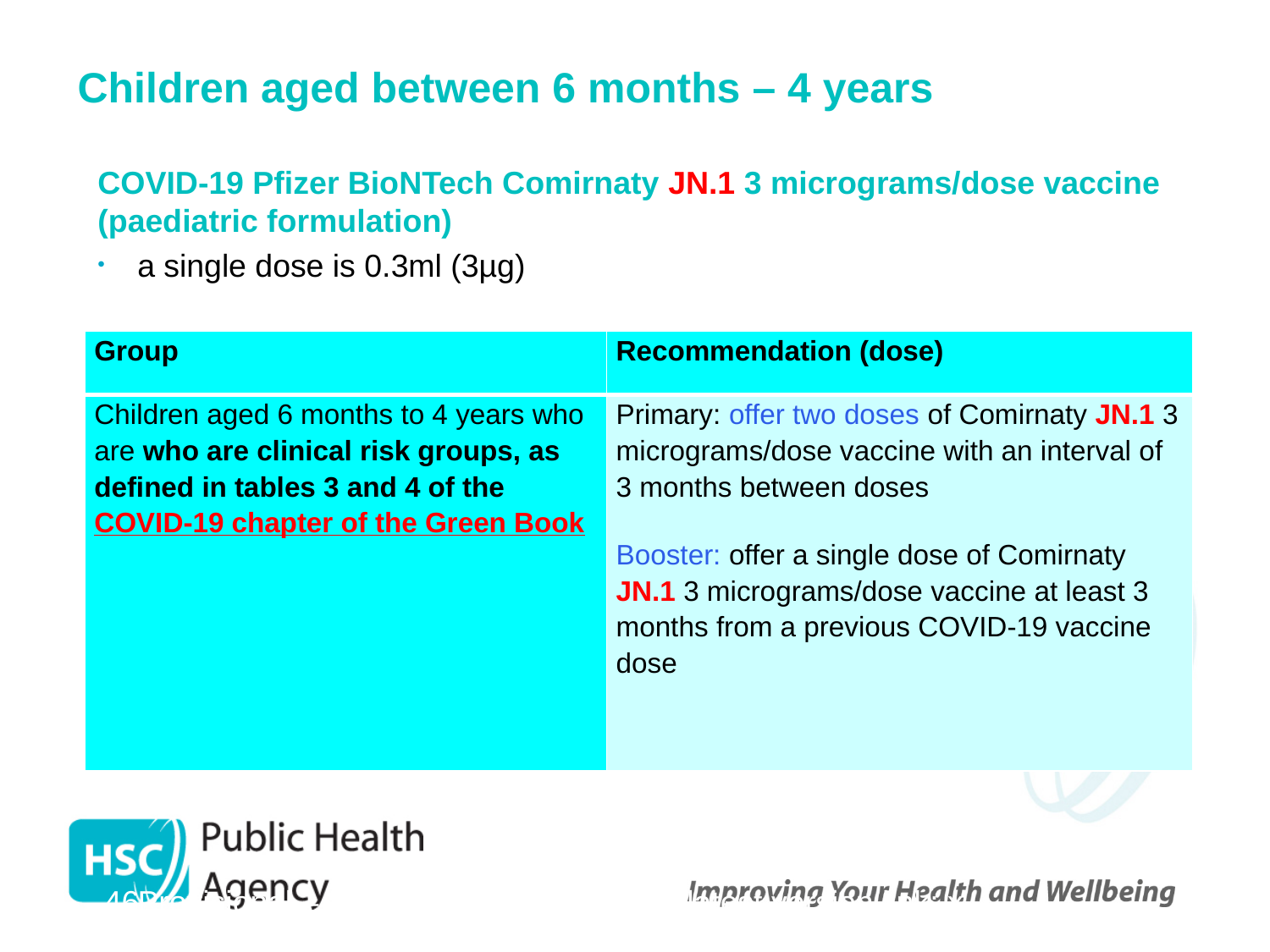

# Children aged between 6 months – 4 years
COVID-19 Pfizer BioNTech Comirnaty JN.1 3 micrograms/dose vaccine (paediatric formulation)
a single dose is 0.3ml (3µg)

| Group | Recommendation (dose) |
| --- | --- |
| Children aged 6 months to 4 years who are who are clinical risk groups, as defined in tables 3 and 4 of the COVID-19 chapter of the Green Book | Primary: offer two doses of Comirnaty JN.1 3 micrograms/dose vaccine with an interval of 3 months between doses Booster: offer a single dose of Comirnaty JN.1 3 micrograms/dose vaccine at least 3 months from a previous COVID-19 vaccine dose |
  46
Provisional – Subject to revision – Use latest version link: x